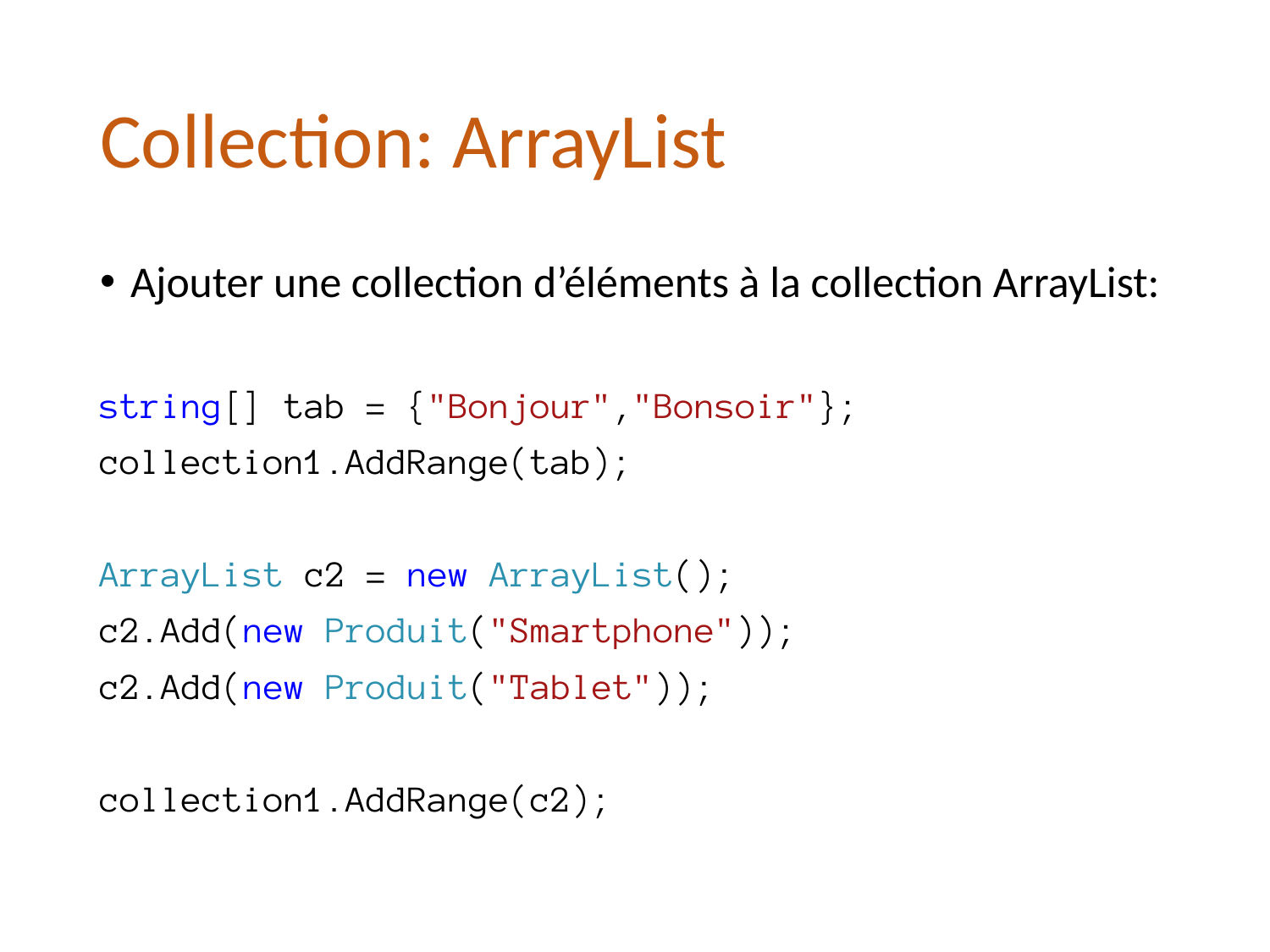

# Collection: ArrayList
Ajouter une collection d’éléments à la collection ArrayList:

string[] tab = {"Bonjour","Bonsoir"};
collection1.AddRange(tab);

ArrayList c2 = new ArrayList();
c2.Add(new Produit("Smartphone"));
c2.Add(new Produit("Tablet"));

collection1.AddRange(c2);